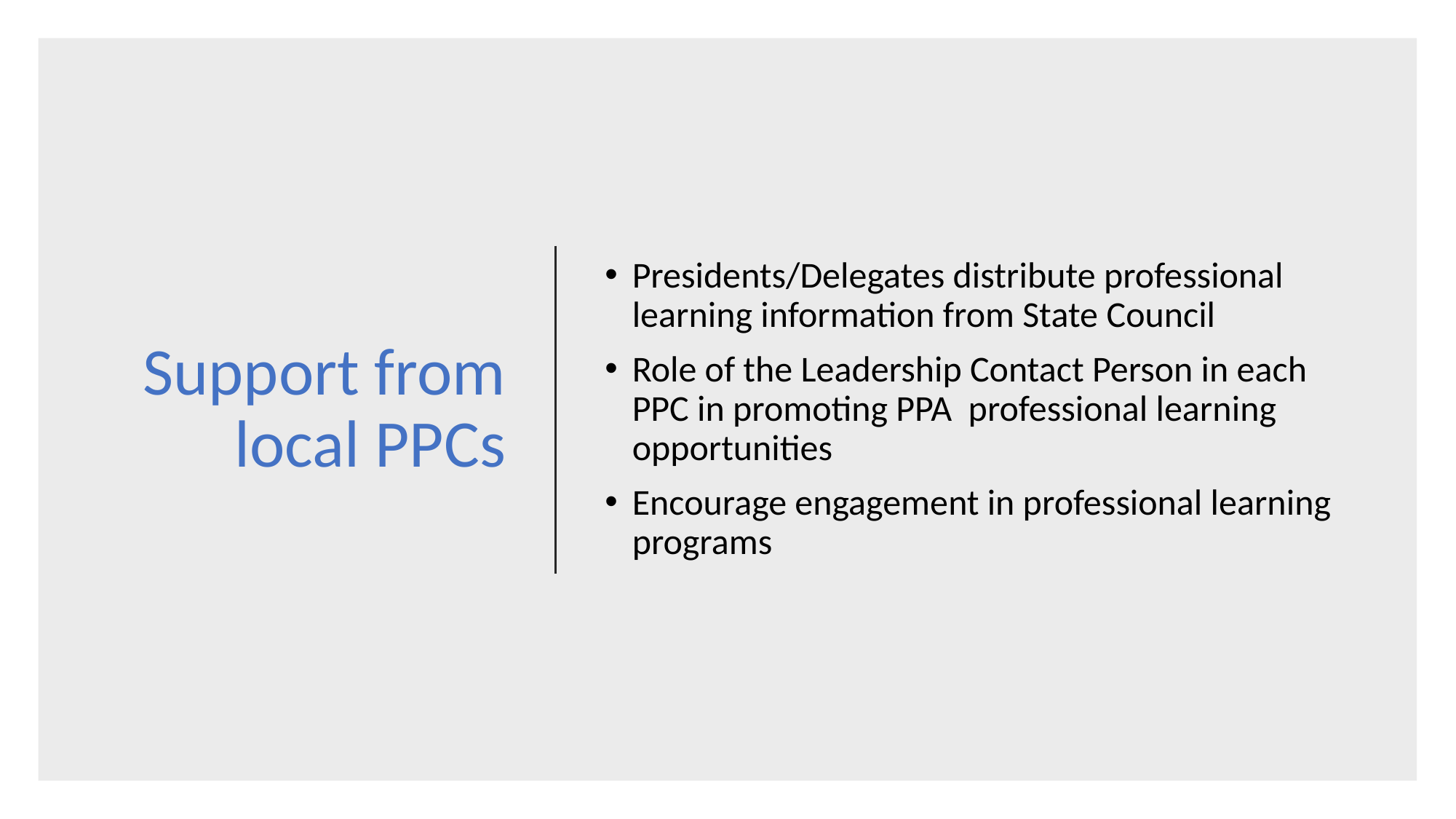

# Support from local PPCs
Presidents/Delegates distribute professional learning information from State Council
Role of the Leadership Contact Person in each PPC in promoting PPA  professional learning opportunities
Encourage engagement in professional learning programs